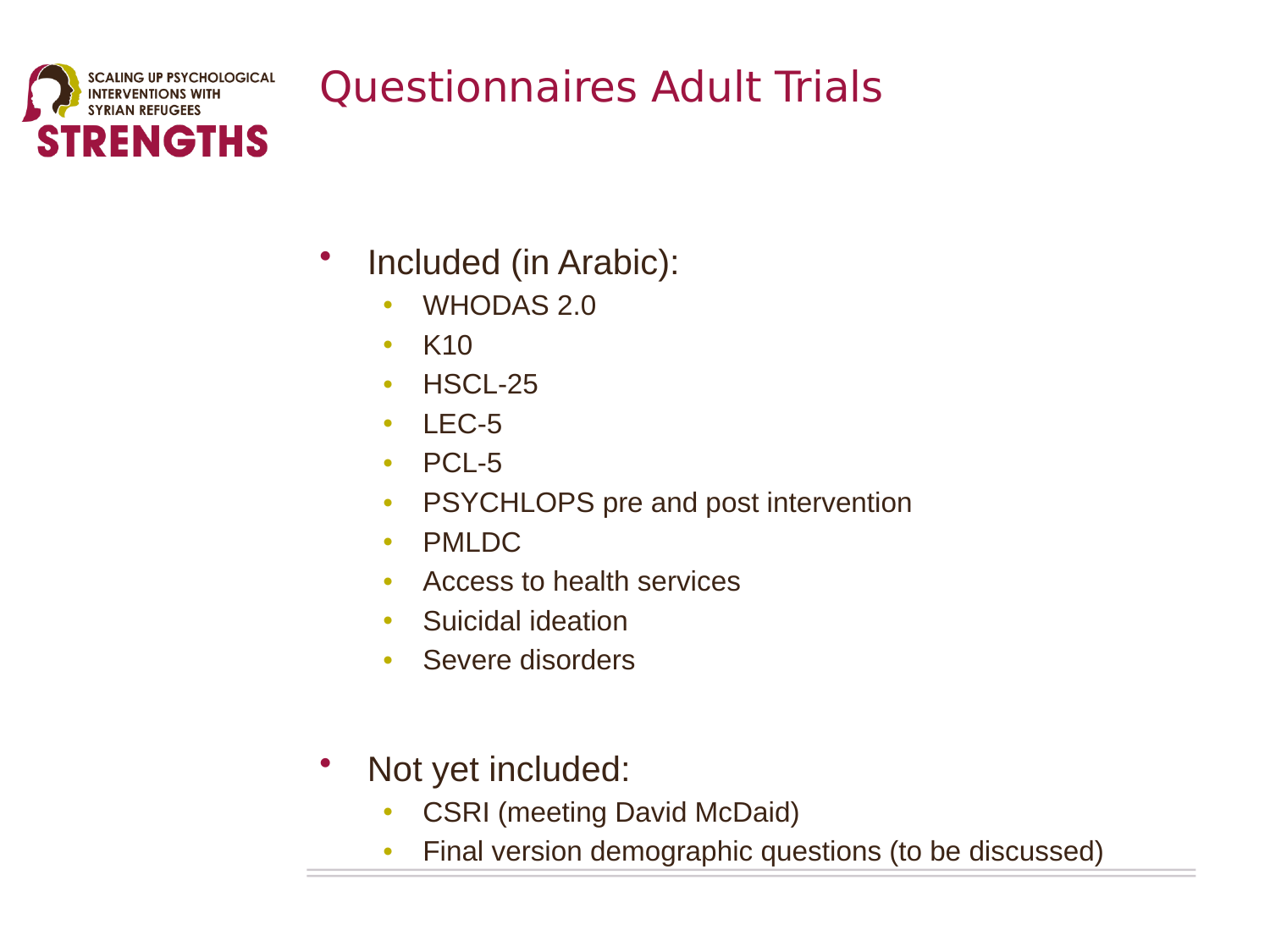

# Questionnaires Adult Trials
Included (in Arabic):
WHODAS 2.0
K10
HSCL-25
LEC-5
PCL-5
PSYCHLOPS pre and post intervention
PMLDC
Access to health services
Suicidal ideation
Severe disorders

Not yet included:
CSRI (meeting David McDaid)
Final version demographic questions (to be discussed)